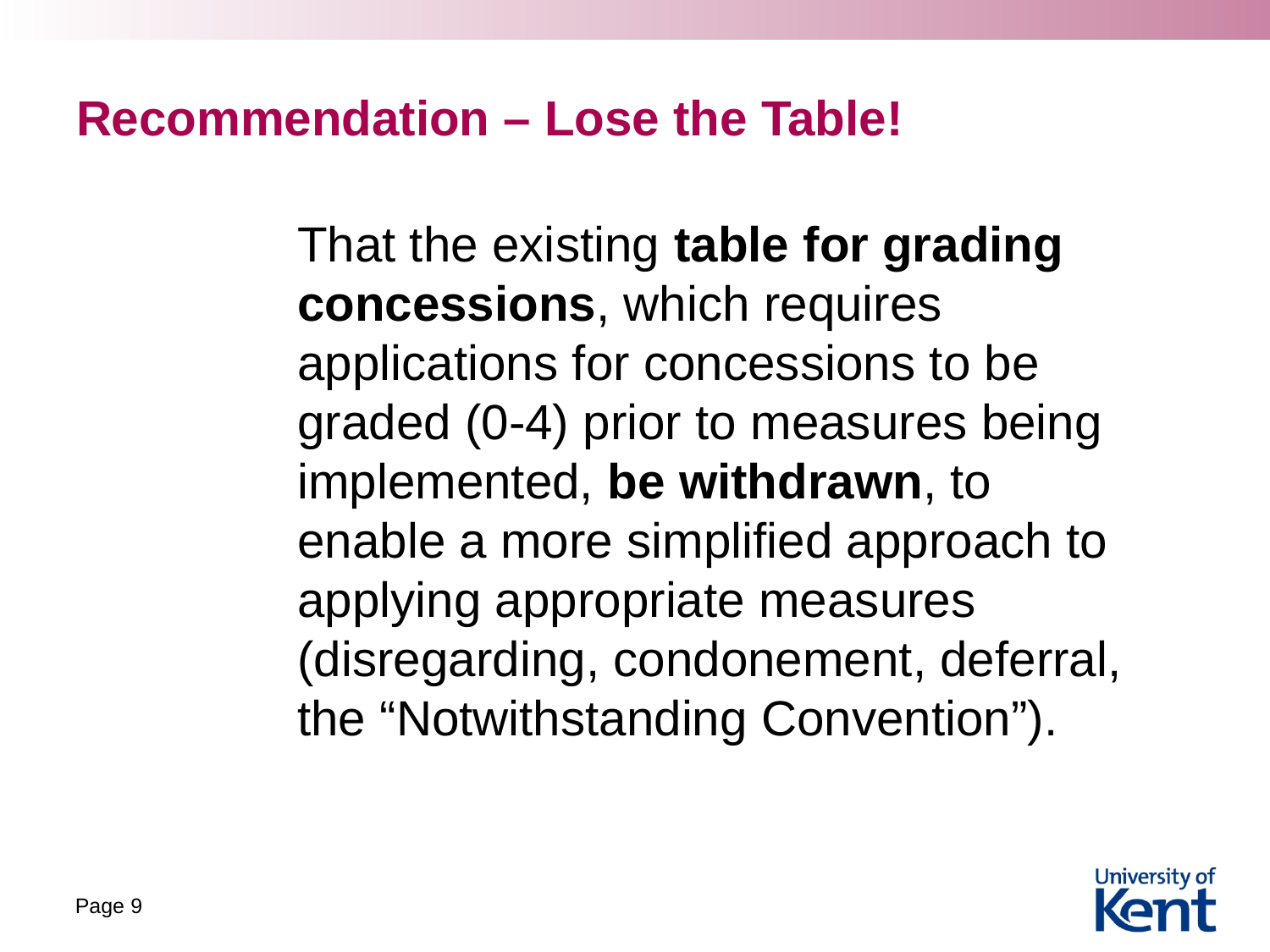

# Recommendation – Lose the Table!
That the existing table for grading concessions, which requires applications for concessions to be graded (0-4) prior to measures being implemented, be withdrawn, to enable a more simplified approach to applying appropriate measures (disregarding, condonement, deferral, the “Notwithstanding Convention”).
Page 9